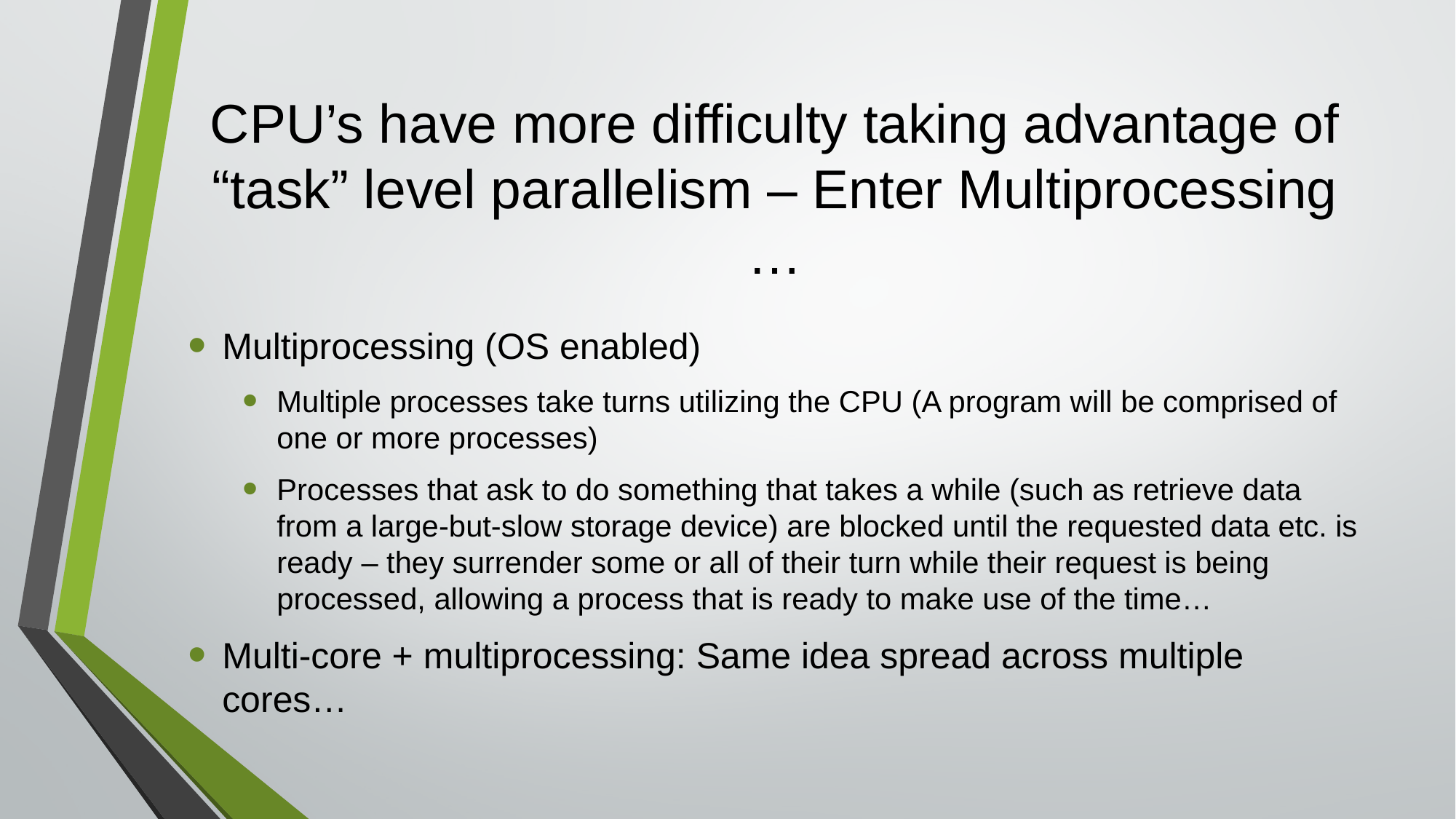

# CPU’s have more difficulty taking advantage of “task” level parallelism – Enter Multiprocessing …
Multiprocessing (OS enabled)
Multiple processes take turns utilizing the CPU (A program will be comprised of one or more processes)
Processes that ask to do something that takes a while (such as retrieve data from a large-but-slow storage device) are blocked until the requested data etc. is ready – they surrender some or all of their turn while their request is being processed, allowing a process that is ready to make use of the time…
Multi-core + multiprocessing: Same idea spread across multiple cores…